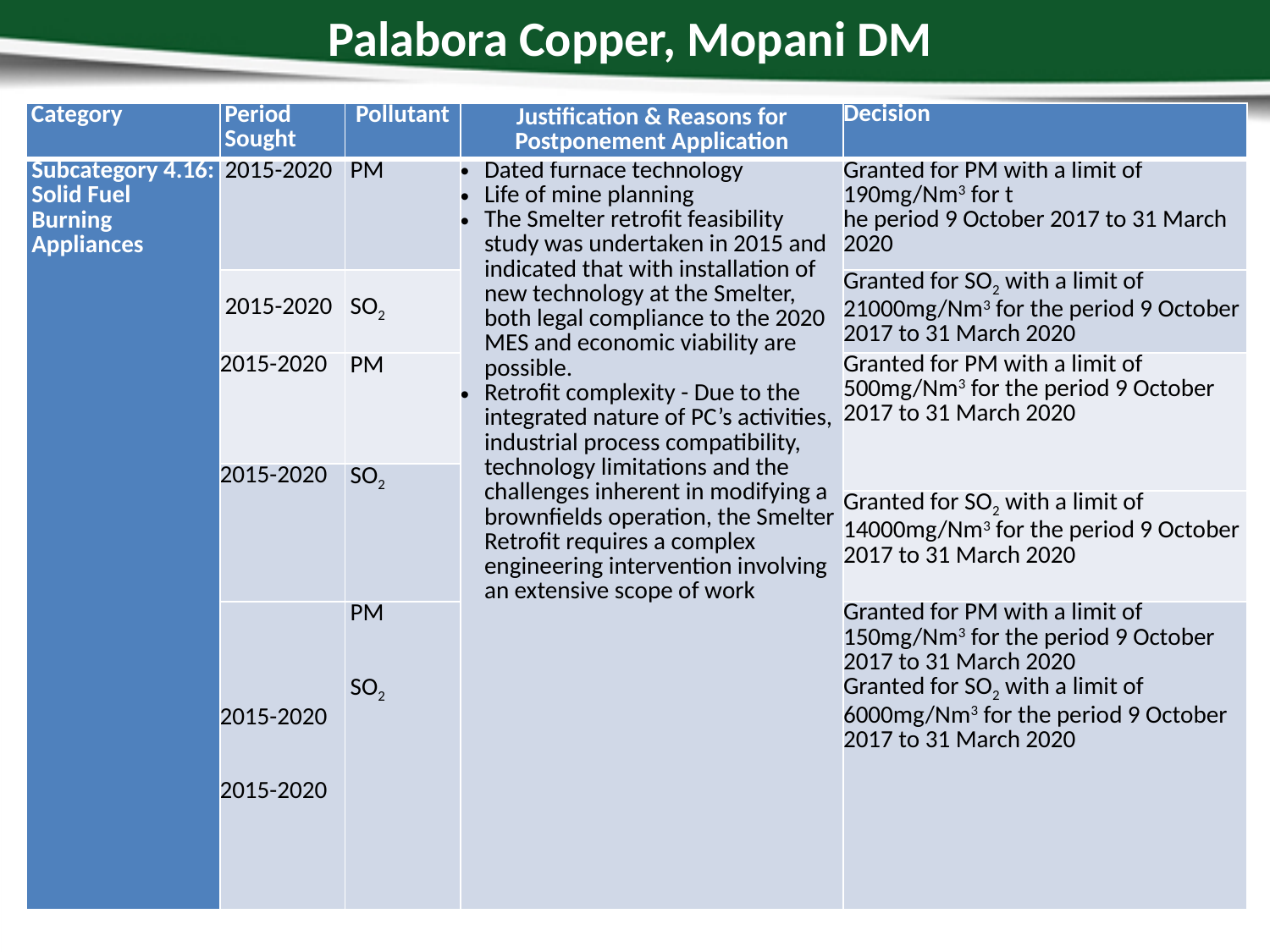

# Palabora Copper, Mopani DM
| Category | Period Sought | Pollutant | Justification & Reasons for Postponement Application | Decision |
| --- | --- | --- | --- | --- |
| Subcategory 4.16: Solid Fuel Burning Appliances | 2015-2020 | PM | Dated furnace technology Life of mine planning The Smelter retrofit feasibility study was undertaken in 2015 and indicated that with installation of new technology at the Smelter, both legal compliance to the 2020 MES and economic viability are possible. Retrofit complexity - Due to the integrated nature of PC’s activities, industrial process compatibility, technology limitations and the challenges inherent in modifying a brownfields operation, the Smelter Retrofit requires a complex engineering intervention involving an extensive scope of work | Granted for PM with a limit of 190mg/Nm3 for t he period 9 October 2017 to 31 March 2020 |
|  | 2015-2020 | SO2 |  |  |
|  |  |  |  | Granted for SO2 with a limit of 21000mg/Nm3 for the period 9 October 2017 to 31 March 2020 |
|  | 2015-2020 | PM |  | Granted for PM with a limit of 500mg/Nm3 for the period 9 October 2017 to 31 March 2020 |
|  | 2015-2020 | SO2 |  |  |
|  |  |  |  | Granted for SO2 with a limit of 14000mg/Nm3 for the period 9 October 2017 to 31 March 2020 |
|  | 2015-2020     2015-2020 | PM     SO2 |  | Granted for PM with a limit of 150mg/Nm3 for the period 9 October 2017 to 31 March 2020 Granted for SO2 with a limit of 6000mg/Nm3 for the period 9 October 2017 to 31 March 2020 |